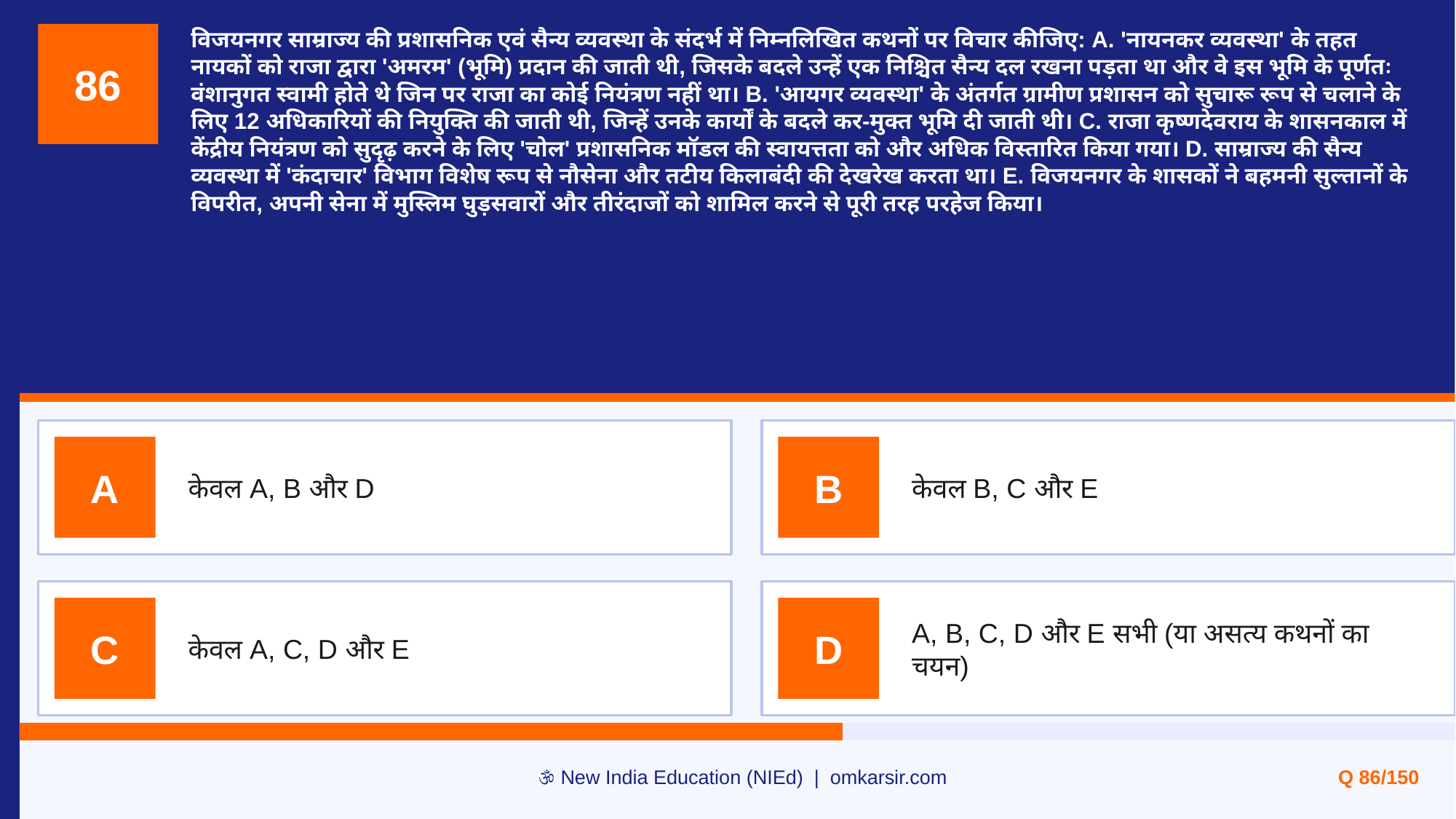

विजयनगर साम्राज्य की प्रशासनिक एवं सैन्य व्यवस्था के संदर्भ में निम्नलिखित कथनों पर विचार कीजिए: A. 'नायनकर व्यवस्था' के तहत नायकों को राजा द्वारा 'अमरम' (भूमि) प्रदान की जाती थी, जिसके बदले उन्हें एक निश्चित सैन्य दल रखना पड़ता था और वे इस भूमि के पूर्णतः वंशानुगत स्वामी होते थे जिन पर राजा का कोई नियंत्रण नहीं था। B. 'आयगर व्यवस्था' के अंतर्गत ग्रामीण प्रशासन को सुचारू रूप से चलाने के लिए 12 अधिकारियों की नियुक्ति की जाती थी, जिन्हें उनके कार्यों के बदले कर-मुक्त भूमि दी जाती थी। C. राजा कृष्णदेवराय के शासनकाल में केंद्रीय नियंत्रण को सुदृढ़ करने के लिए 'चोल' प्रशासनिक मॉडल की स्वायत्तता को और अधिक विस्तारित किया गया। D. साम्राज्य की सैन्य व्यवस्था में 'कंदाचार' विभाग विशेष रूप से नौसेना और तटीय किलाबंदी की देखरेख करता था। E. विजयनगर के शासकों ने बहमनी सुल्तानों के विपरीत, अपनी सेना में मुस्लिम घुड़सवारों और तीरंदाजों को शामिल करने से पूरी तरह परहेज किया।
86

केवल A, B और D
केवल B, C और E
A
B

केवल A, C, D और E
A, B, C, D और E सभी (या असत्य कथनों का चयन)
C
D

🕉️ New India Education (NIEd)  |  omkarsir.com
Q 86/150